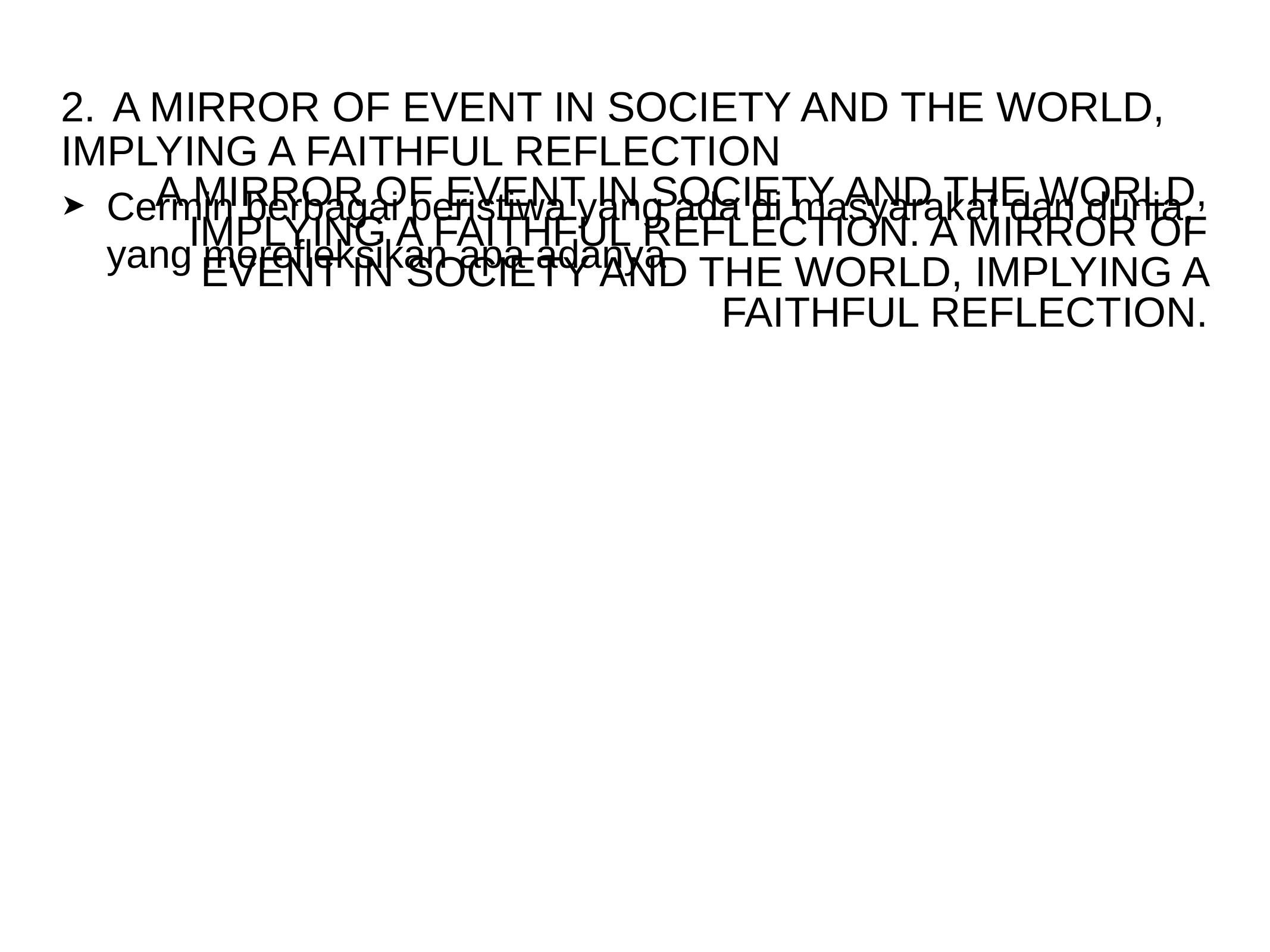

# 2. A mirror of event in society and the world, implying a faithful reflection
a mirror of event in society and the world, implying a faithful reflection. a mirror of event in society and the world, implying a faithful reflection.

Cermin berbagai peristiwa yang ada di masyarakat dan dunia, yang merefleksikan apa adanya